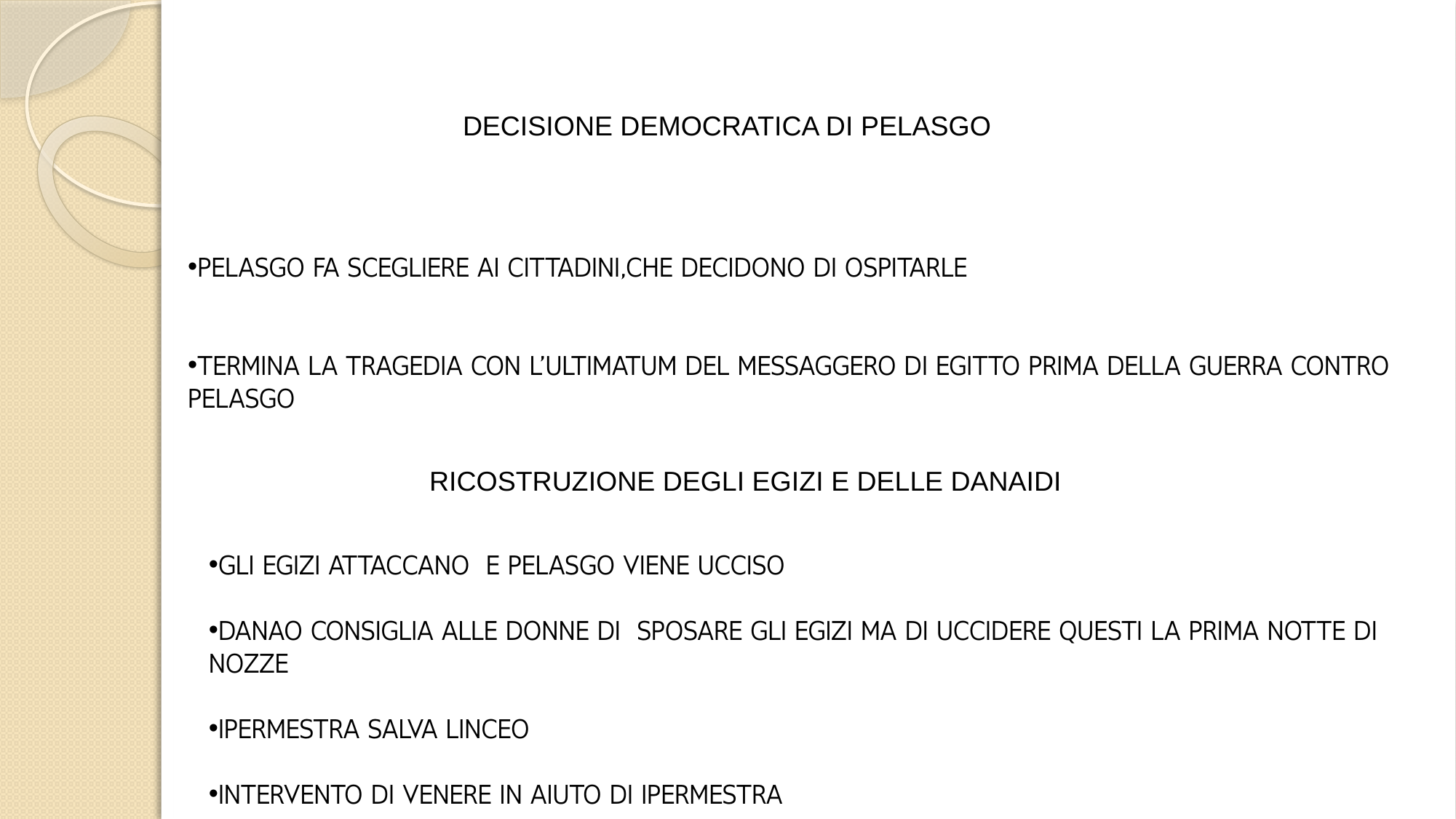

DECISIONE DEMOCRATICA DI PELASGO
PELASGO FA SCEGLIERE AI CITTADINI,CHE DECIDONO DI OSPITARLE

TERMINA LA TRAGEDIA CON L’ULTIMATUM DEL MESSAGGERO DI EGITTO PRIMA DELLA GUERRA CONTRO PELASGO

RICOSTRUZIONE DEGLI EGIZI E DELLE DANAIDI

GLI EGIZI ATTACCANO  E PELASGO VIENE UCCISO

DANAO CONSIGLIA ALLE DONNE DI  SPOSARE GLI EGIZI MA DI UCCIDERE QUESTI LA PRIMA NOTTE DI NOZZE

IPERMESTRA SALVA LINCEO

INTERVENTO DI VENERE IN AIUTO DI IPERMESTRA